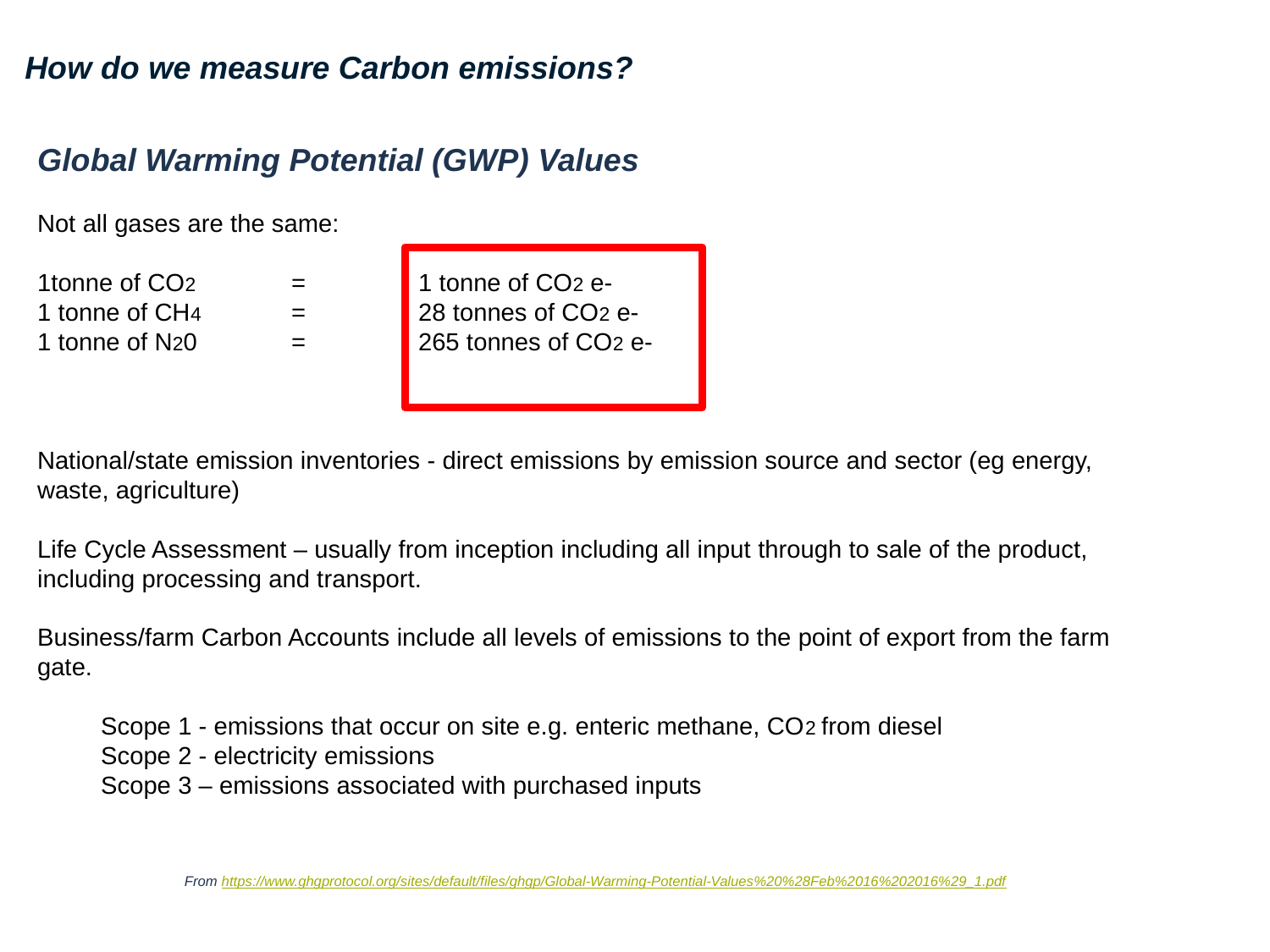

# How do we measure Carbon emissions?
Global Warming Potential (GWP) Values

Not all gases are the same:

1tonne of CO2	=	1 tonne of CO2 e-
1 tonne of CH4	=	28 tonnes of CO2 e-
1 tonne of N20	=	265 tonnes of CO2 e-

National/state emission inventories - direct emissions by emission source and sector (eg energy, waste, agriculture)

Life Cycle Assessment – usually from inception including all input through to sale of the product, including processing and transport.

Business/farm Carbon Accounts include all levels of emissions to the point of export from the farm gate.

Scope 1 - emissions that occur on site e.g. enteric methane, CO2 from diesel
Scope 2 - electricity emissions
Scope 3 – emissions associated with purchased inputs

From https://www.ghgprotocol.org/sites/default/files/ghgp/Global-Warming-Potential-Values%20%28Feb%2016%202016%29_1.pdf